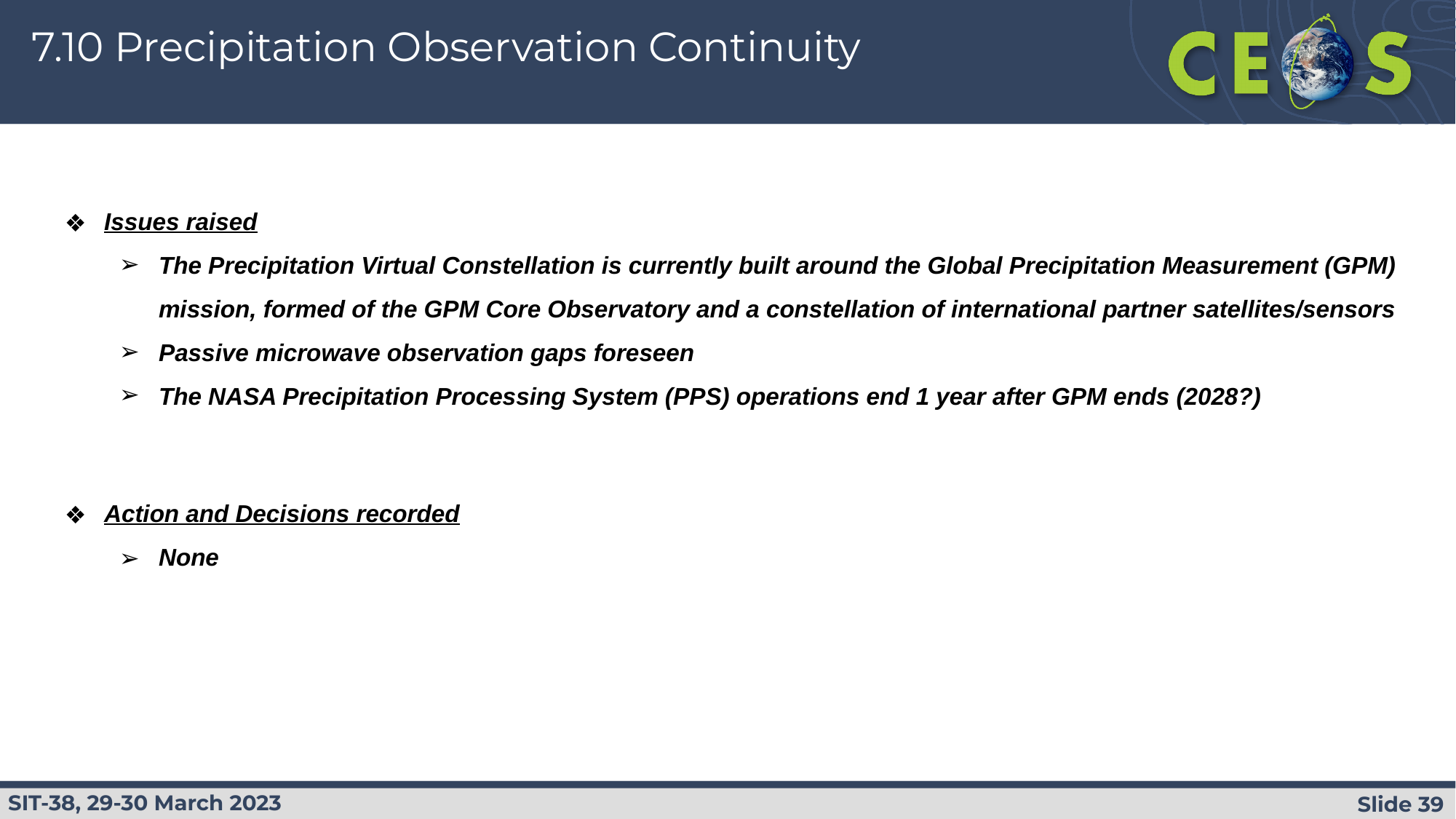

# 7.10 Precipitation Observation Continuity

s
Issues raised
The Precipitation Virtual Constellation is currently built around the Global Precipitation Measurement (GPM) mission, formed of the GPM Core Observatory and a constellation of international partner satellites/sensors
Passive microwave observation gaps foreseen
The NASA Precipitation Processing System (PPS) operations end 1 year after GPM ends (2028?)

Action and Decisions recorded
None